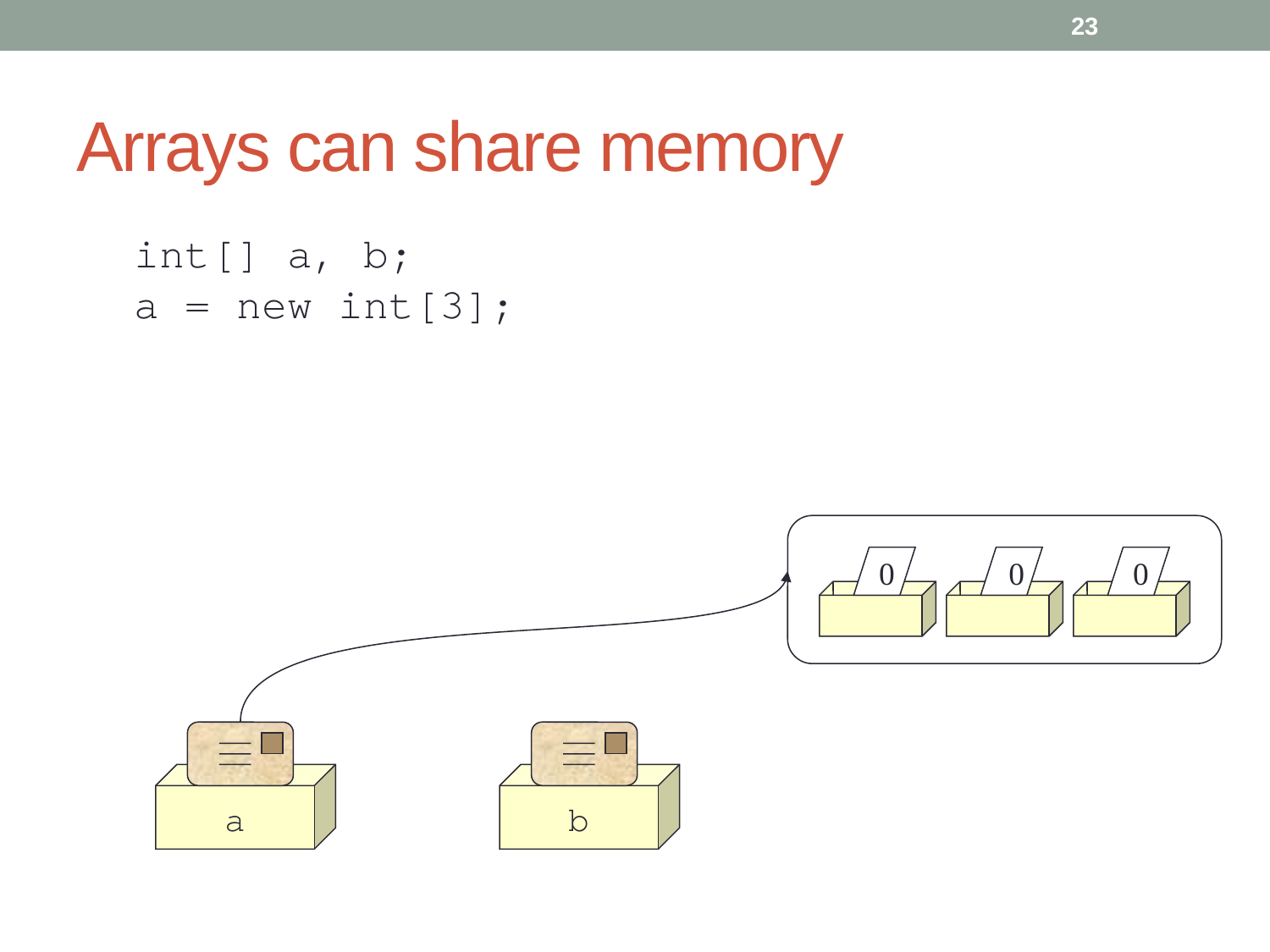

23
# Arrays can share memory
int[] a, b;
a = new int[3];

 0

 0

 0

a
b